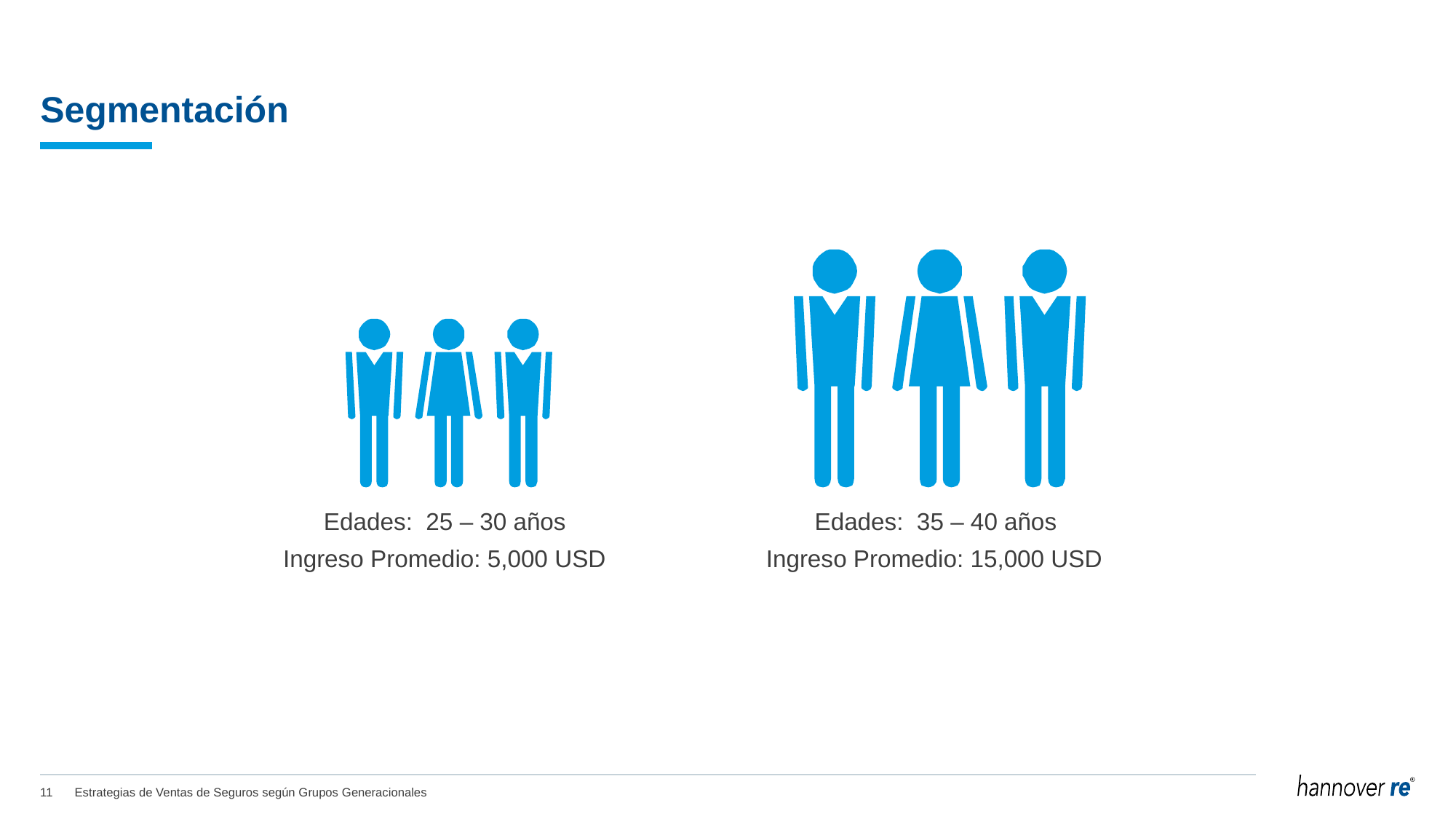

# Segmentación

Edades:  25 – 30 años
Edades:  35 – 40 años
Ingreso Promedio: 5,000 USD
Ingreso Promedio: 15,000 USD